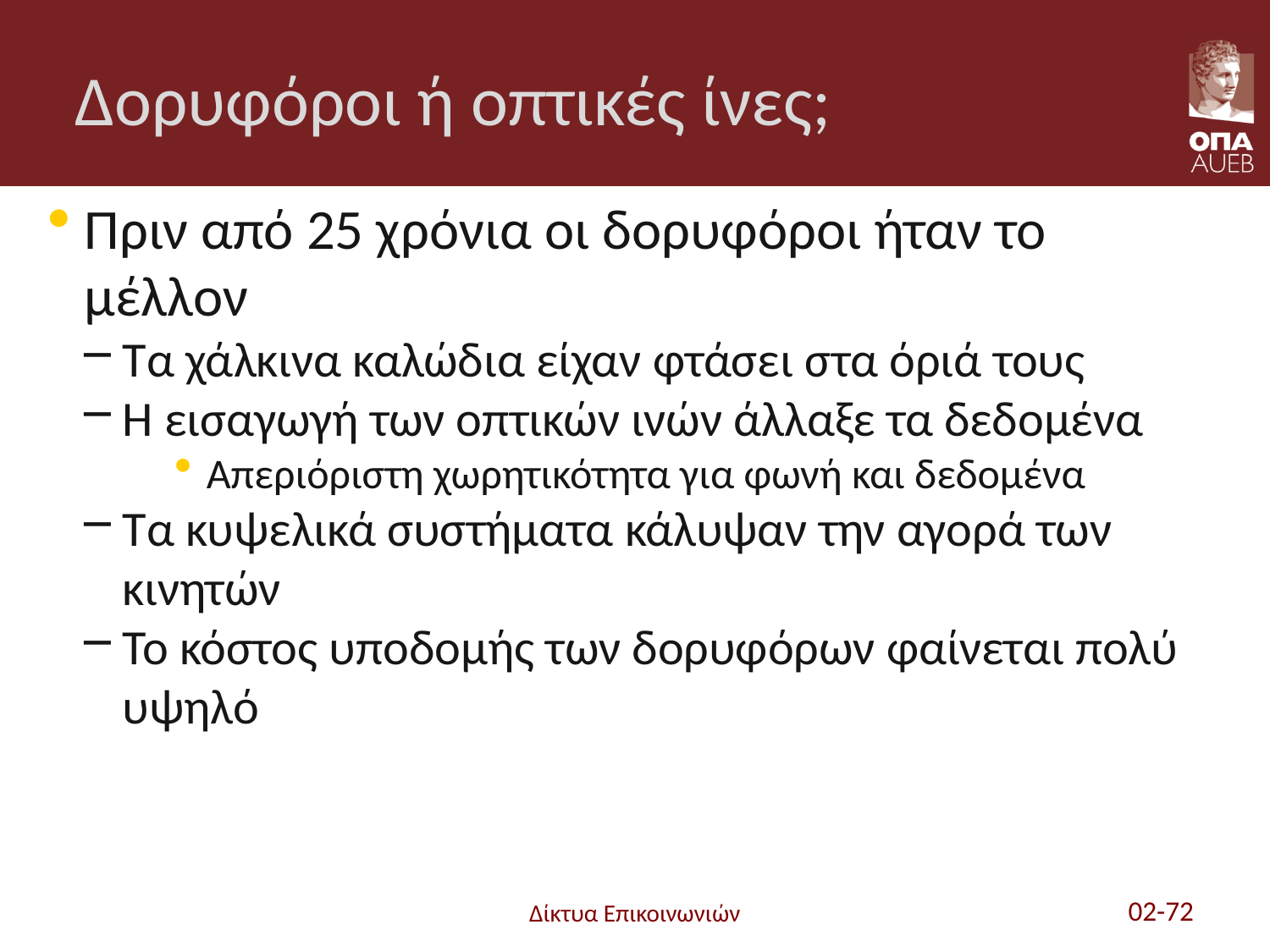

# Δορυφόροι ή οπτικές ίνες;
Πριν από 25 χρόνια οι δορυφόροι ήταν το μέλλον
Τα χάλκινα καλώδια είχαν φτάσει στα όριά τους
Η εισαγωγή των οπτικών ινών άλλαξε τα δεδομένα
Απεριόριστη χωρητικότητα για φωνή και δεδομένα
Τα κυψελικά συστήματα κάλυψαν την αγορά των κινητών
Το κόστος υποδομής των δορυφόρων φαίνεται πολύ υψηλό
Δίκτυα Επικοινωνιών
02-72